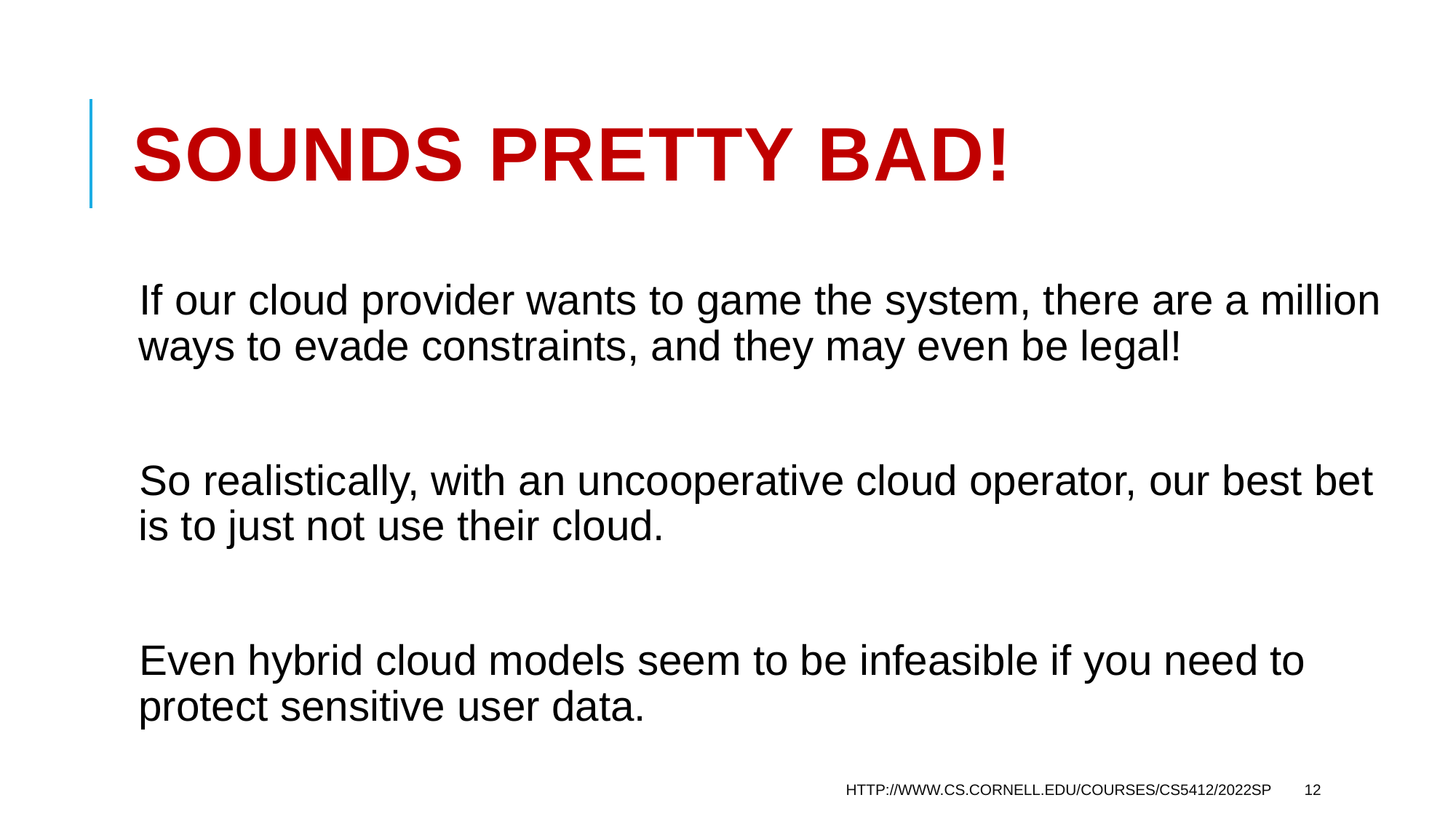

# Sounds pretty bad!
If our cloud provider wants to game the system, there are a million ways to evade constraints, and they may even be legal!

So realistically, with an uncooperative cloud operator, our best bet is to just not use their cloud.

Even hybrid cloud models seem to be infeasible if you need to protect sensitive user data.
http://www.cs.cornell.edu/courses/cs5412/2022sp
12